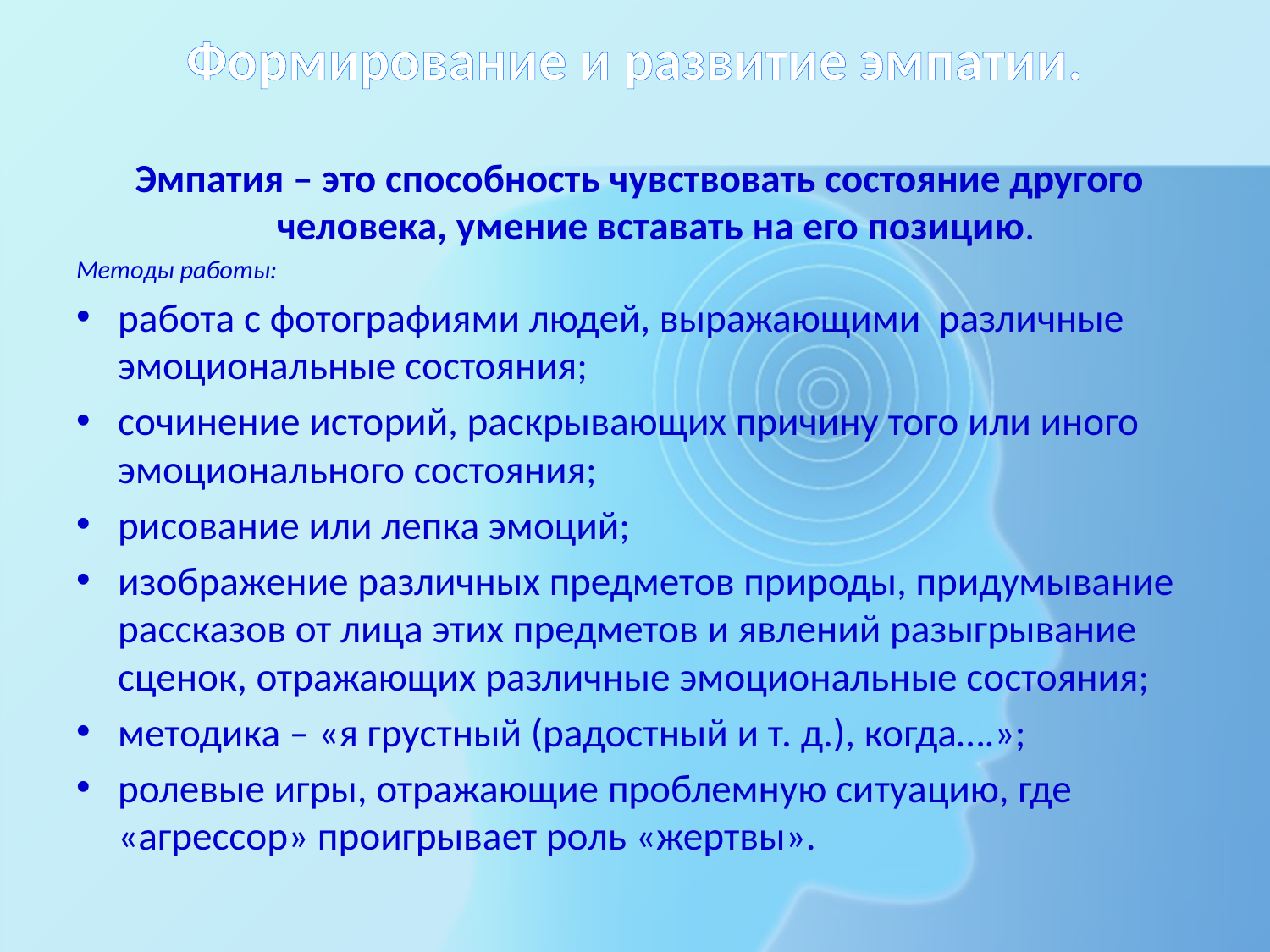

# Формирование и развитие эмпатии.
 Эмпатия – это способность чувствовать состояние другого человека, умение вставать на его позицию.
Методы работы:
работа с фотографиями людей, выражающими  различные эмоциональные состояния;
сочинение историй, раскрывающих причину того или иного эмоционального состояния;
рисование или лепка эмоций;
изображение различных предметов природы, придумывание рассказов от лица этих предметов и явлений разыгрывание сценок, отражающих различные эмоциональные состояния;
методика – «я грустный (радостный и т. д.), когда….»;
ролевые игры, отражающие проблемную ситуацию, где «агрессор» проигрывает роль «жертвы».